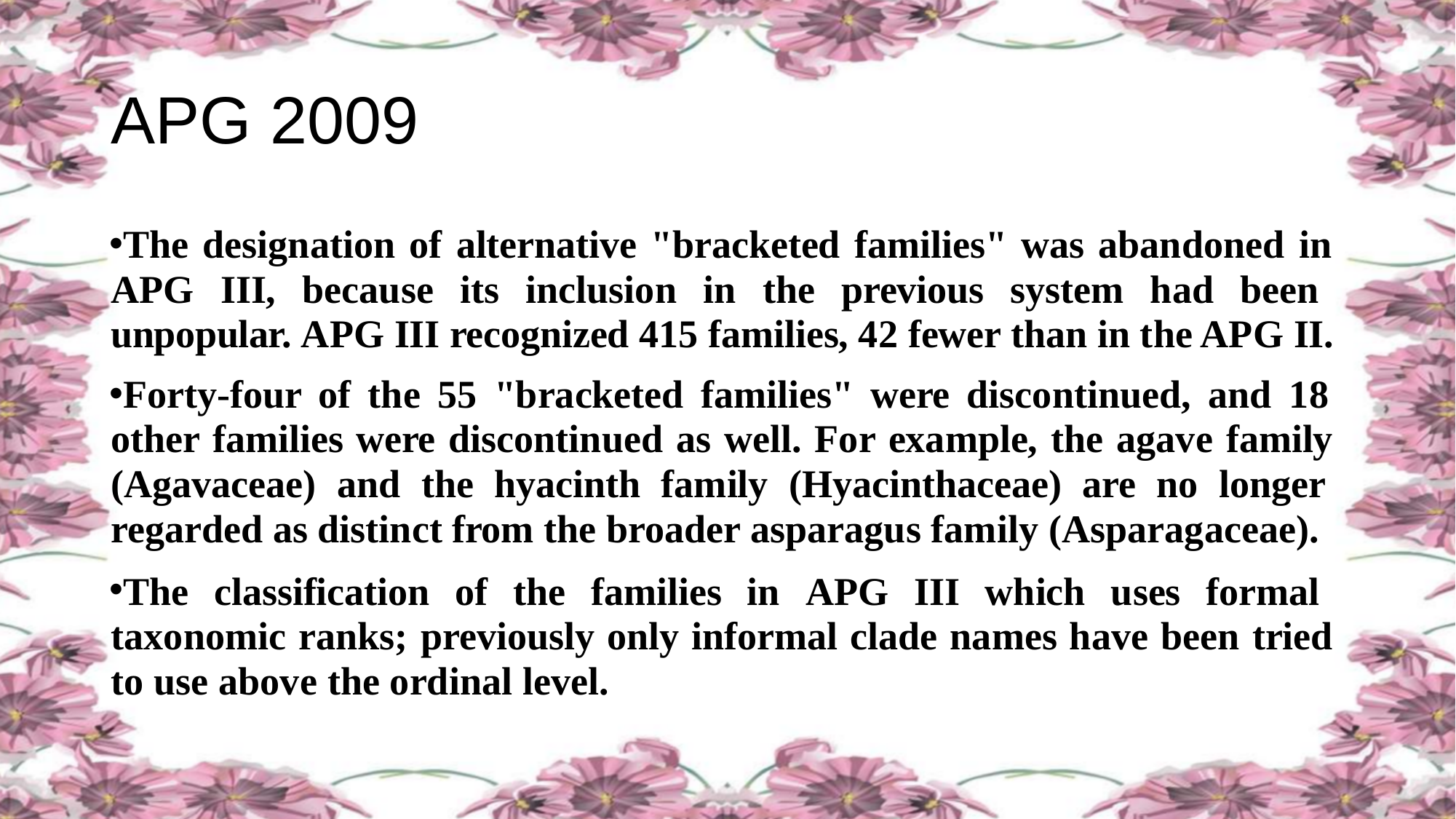

# APG 2009
The designation of alternative "bracketed families" was abandoned in  APG III, because its inclusion in the previous system had been  unpopular. APG III recognized 415 families, 42 fewer than in the APG II.
Forty-four of the 55 "bracketed families" were discontinued, and 18  other families were discontinued as well. For example, the agave family  (Agavaceae) and the hyacinth family (Hyacinthaceae) are no longer  regarded as distinct from the broader asparagus family (Asparagaceae).
The classification of the families in APG III which uses formal  taxonomic ranks; previously only informal clade names have been tried  to use above the ordinal level.